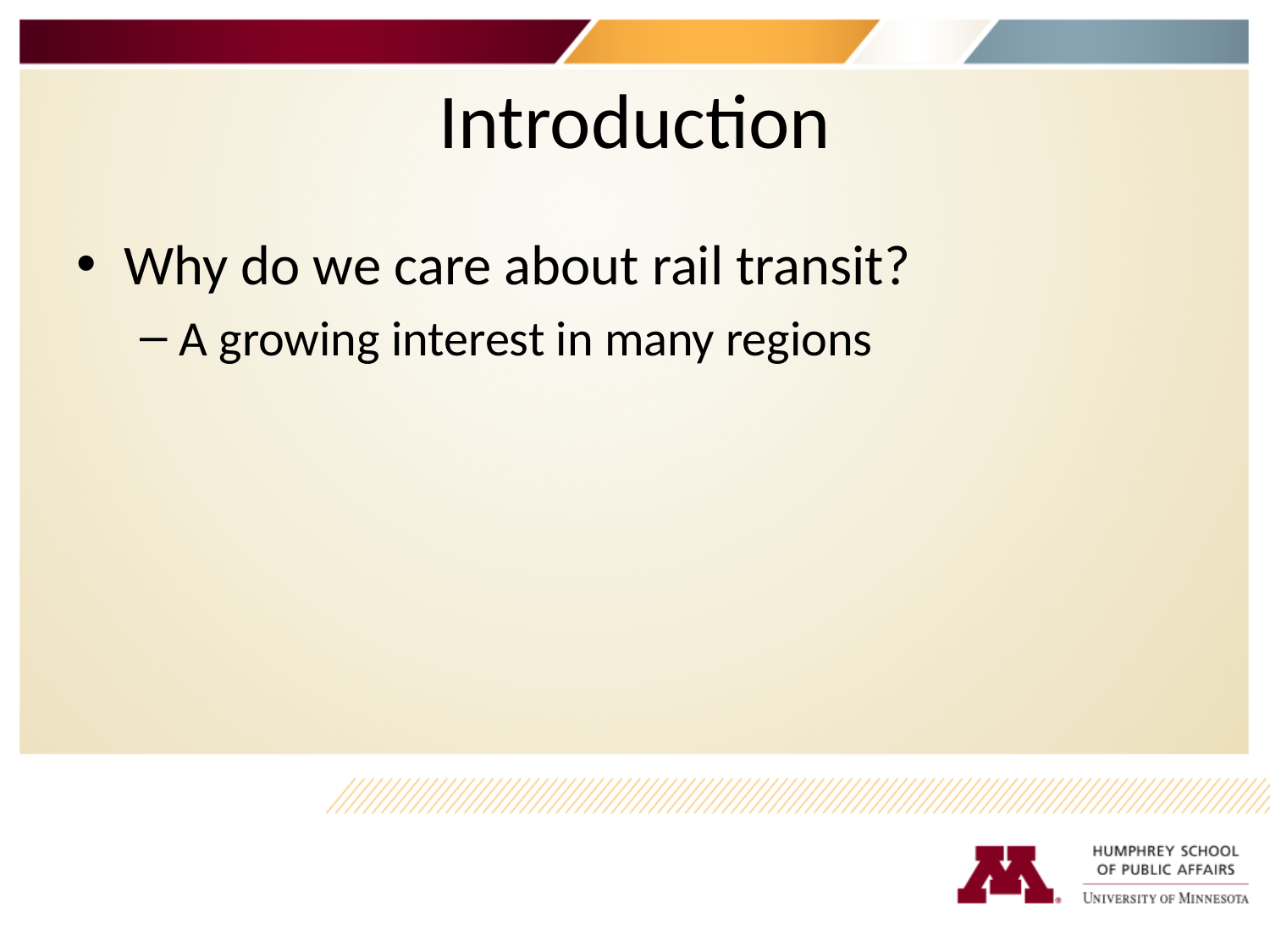

# Introduction
Why do we care about rail transit?
A growing interest in many regions